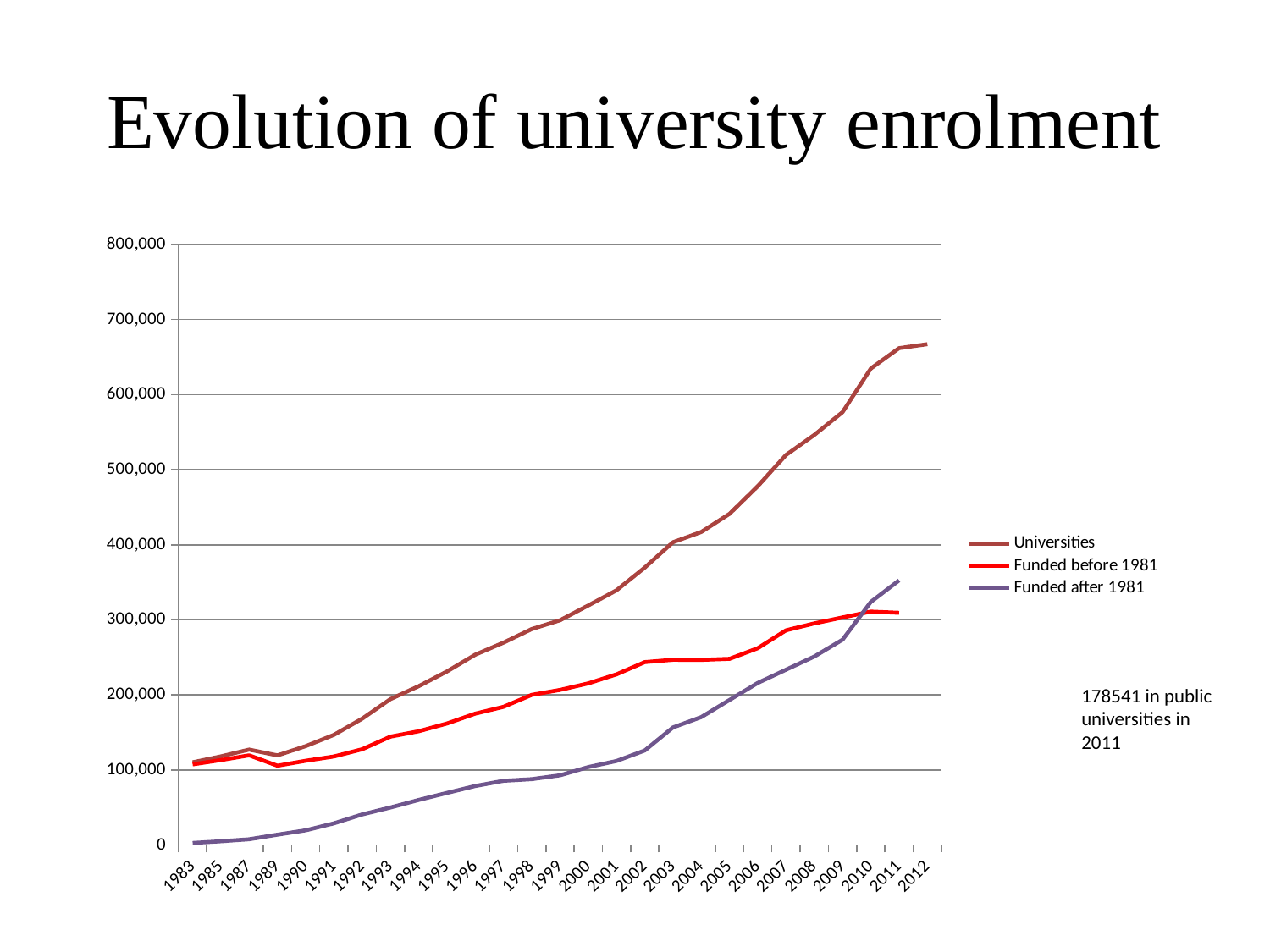

# Evolution of university enrolment

[unsupported chart]

178541 in public universities in 2011